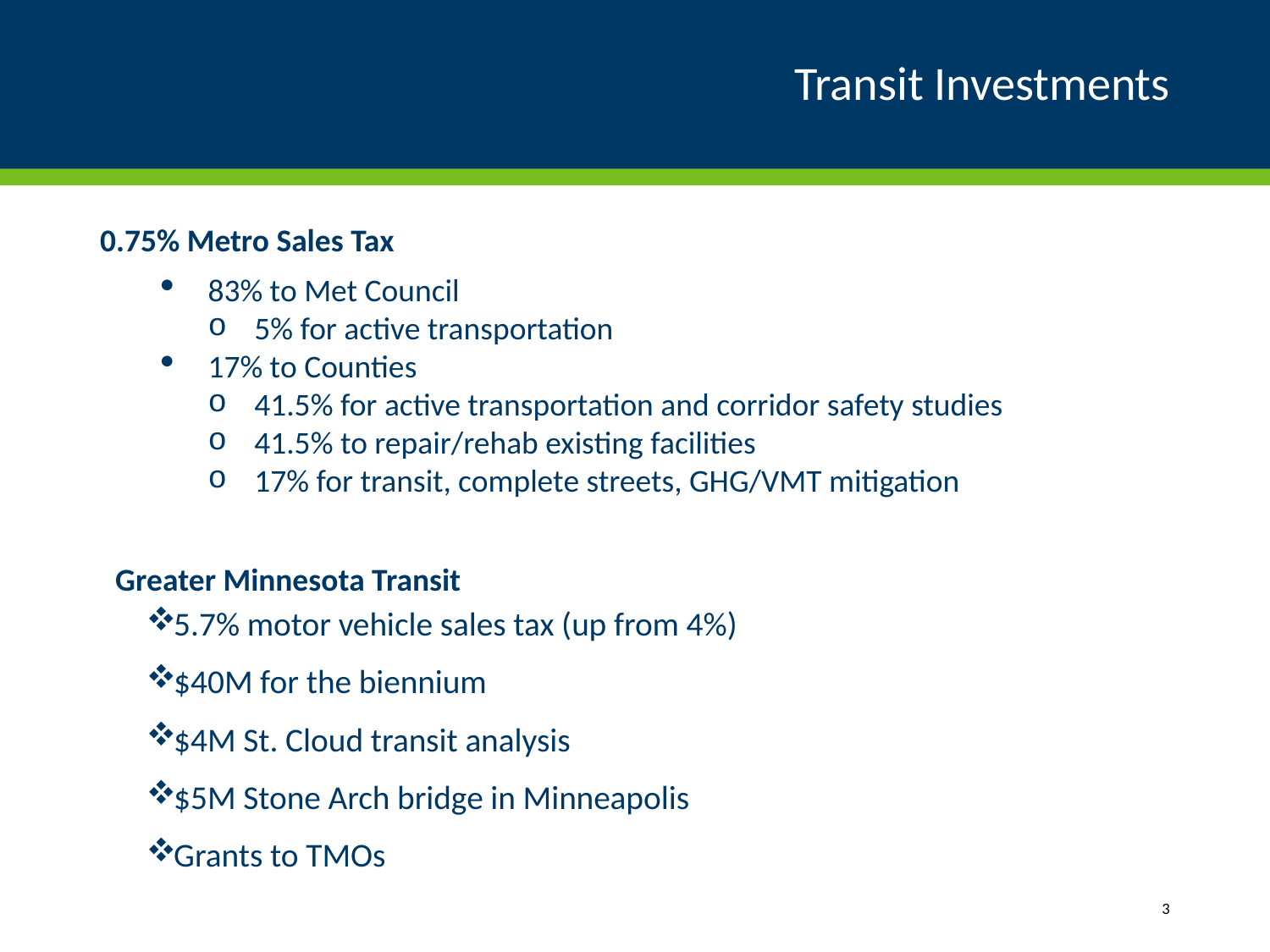

# Transit Investments
0.75% Metro Sales Tax
83% to Met Council
5% for active transportation
17% to Counties
41.5% for active transportation and corridor safety studies
41.5% to repair/rehab existing facilities
17% for transit, complete streets, GHG/VMT mitigation

Greater Minnesota Transit
5.7% motor vehicle sales tax (up from 4%)
$40M for the biennium
$4M St. Cloud transit analysis
$5M Stone Arch bridge in Minneapolis
Grants to TMOs
3